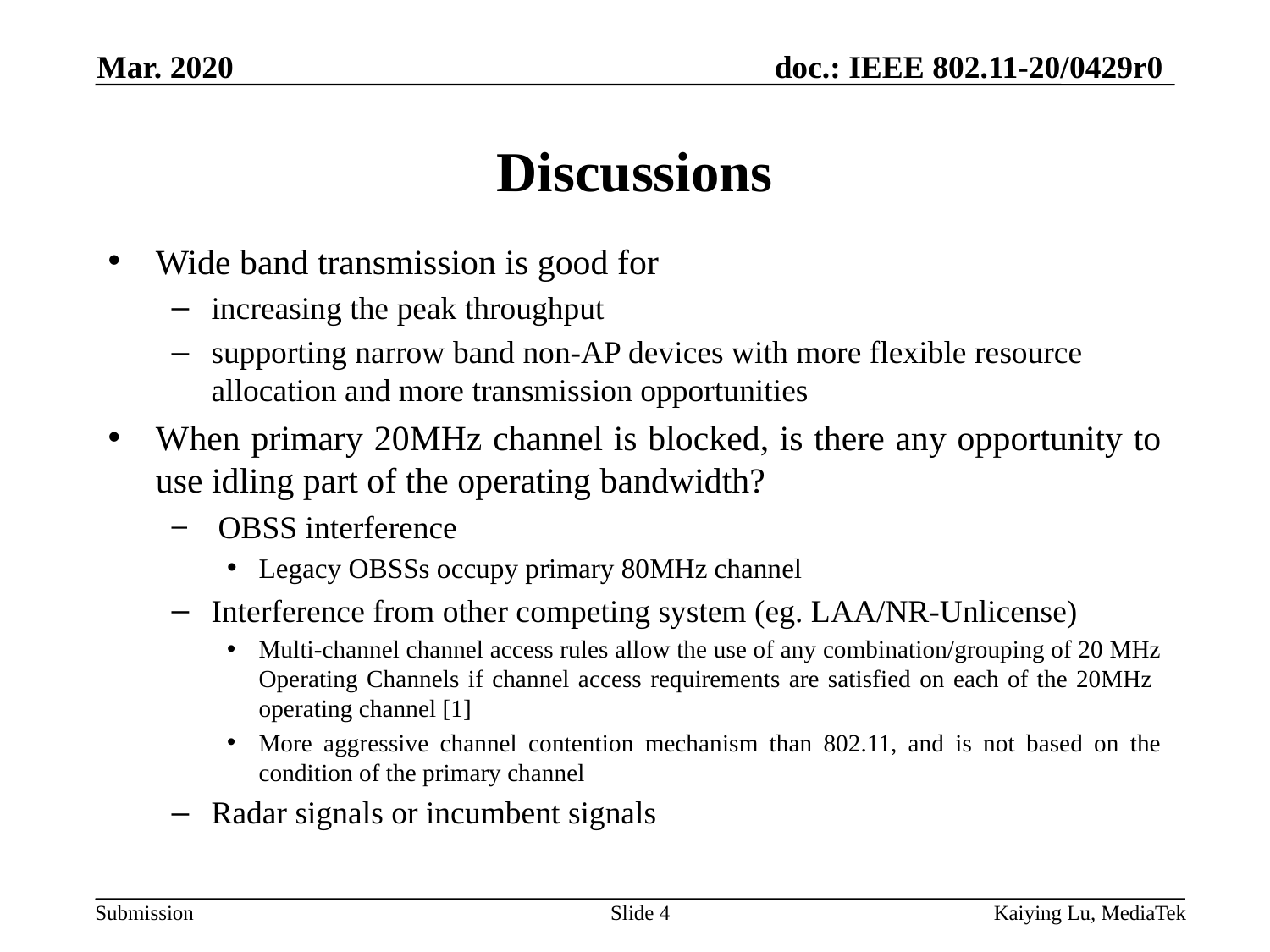

Mar. 2020
# Discussions
Wide band transmission is good for
increasing the peak throughput
supporting narrow band non-AP devices with more flexible resource allocation and more transmission opportunities
When primary 20MHz channel is blocked, is there any opportunity to use idling part of the operating bandwidth?
 OBSS interference
Legacy OBSSs occupy primary 80MHz channel
Interference from other competing system (eg. LAA/NR-Unlicense)
Multi-channel channel access rules allow the use of any combination/grouping of 20 MHz Operating Channels if channel access requirements are satisfied on each of the 20MHz  operating channel [1]
More aggressive channel contention mechanism than 802.11, and is not based on the condition of the primary channel
Radar signals or incumbent signals

Slide 4
Kaiying Lu, MediaTek